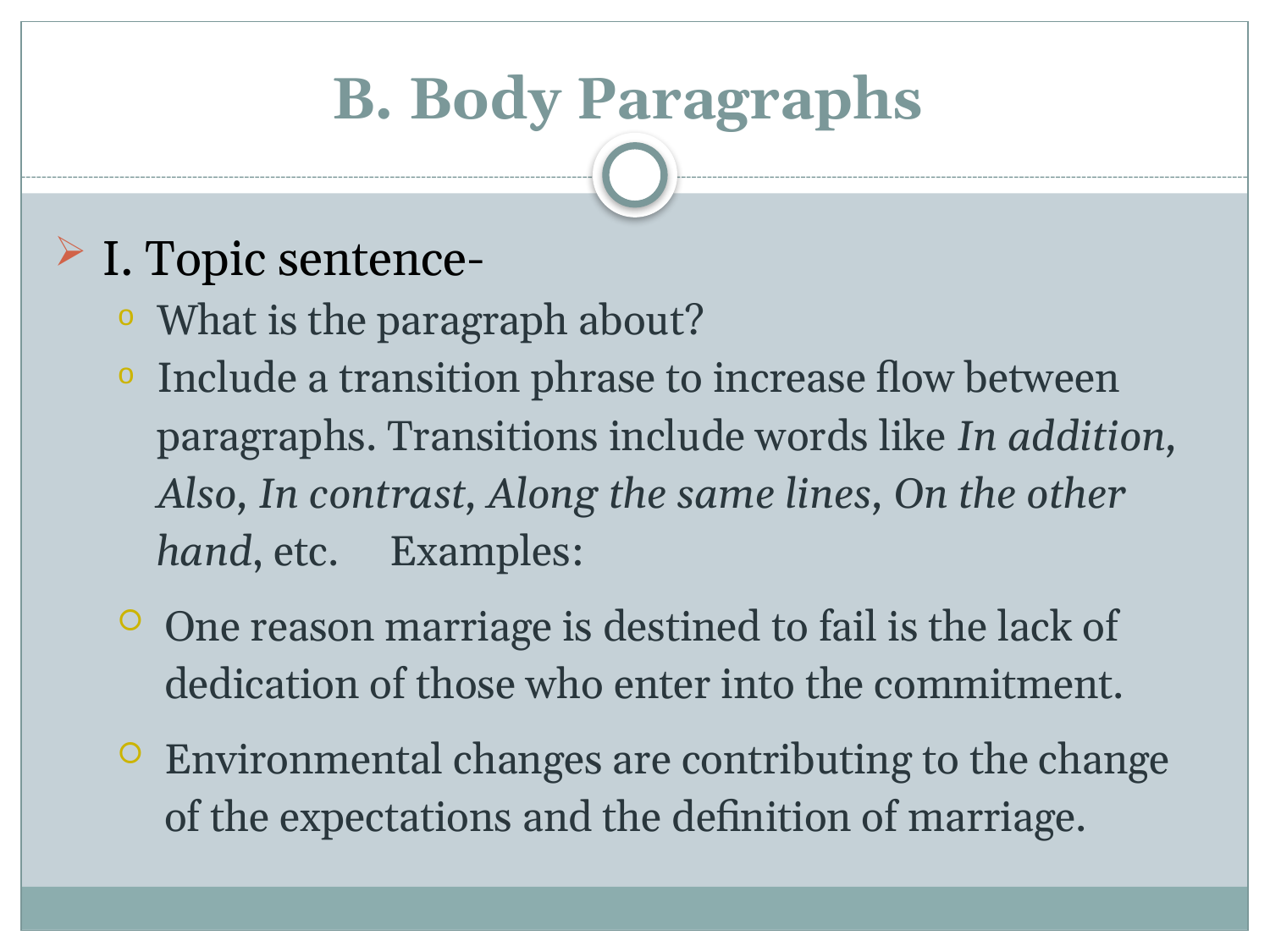

# B. Body Paragraphs
I. Topic sentence-
What is the paragraph about?
Include a transition phrase to increase flow between paragraphs. Transitions include words like In addition,  Also, In contrast, Along the same lines, On the other hand, etc.     Examples:
One reason marriage is destined to fail is the lack of dedication of those who enter into the commitment.
Environmental changes are contributing to the change of the expectations and the definition of marriage.